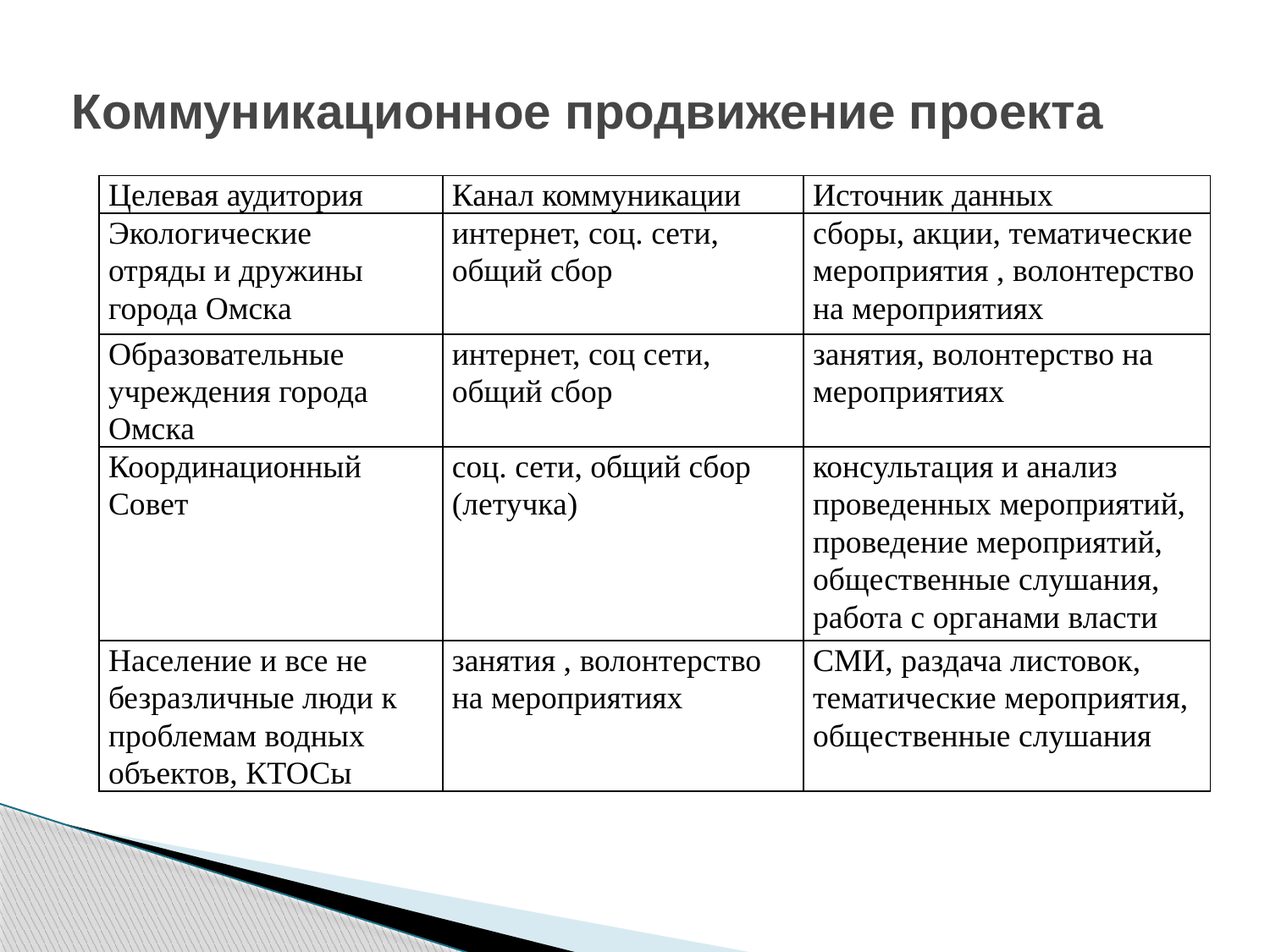

# Коммуникационное продвижение проекта
| Целевая аудитория | Канал коммуникации | Источник данных |
| --- | --- | --- |
| Экологические отряды и дружины города Омска | интернет, соц. сети, общий сбор | сборы, акции, тематические мероприятия , волонтерство на мероприятиях |
| Образовательные учреждения города Омска | интернет, соц сети, общий сбор | занятия, волонтерство на мероприятиях |
| Координационный Совет | соц. сети, общий сбор (летучка) | консультация и анализ проведенных мероприятий, проведение мероприятий, общественные слушания, работа с органами власти |
| Население и все не безразличные люди к проблемам водных объектов, КТОСы | занятия , волонтерство на мероприятиях | СМИ, раздача листовок, тематические мероприятия, общественные слушания |